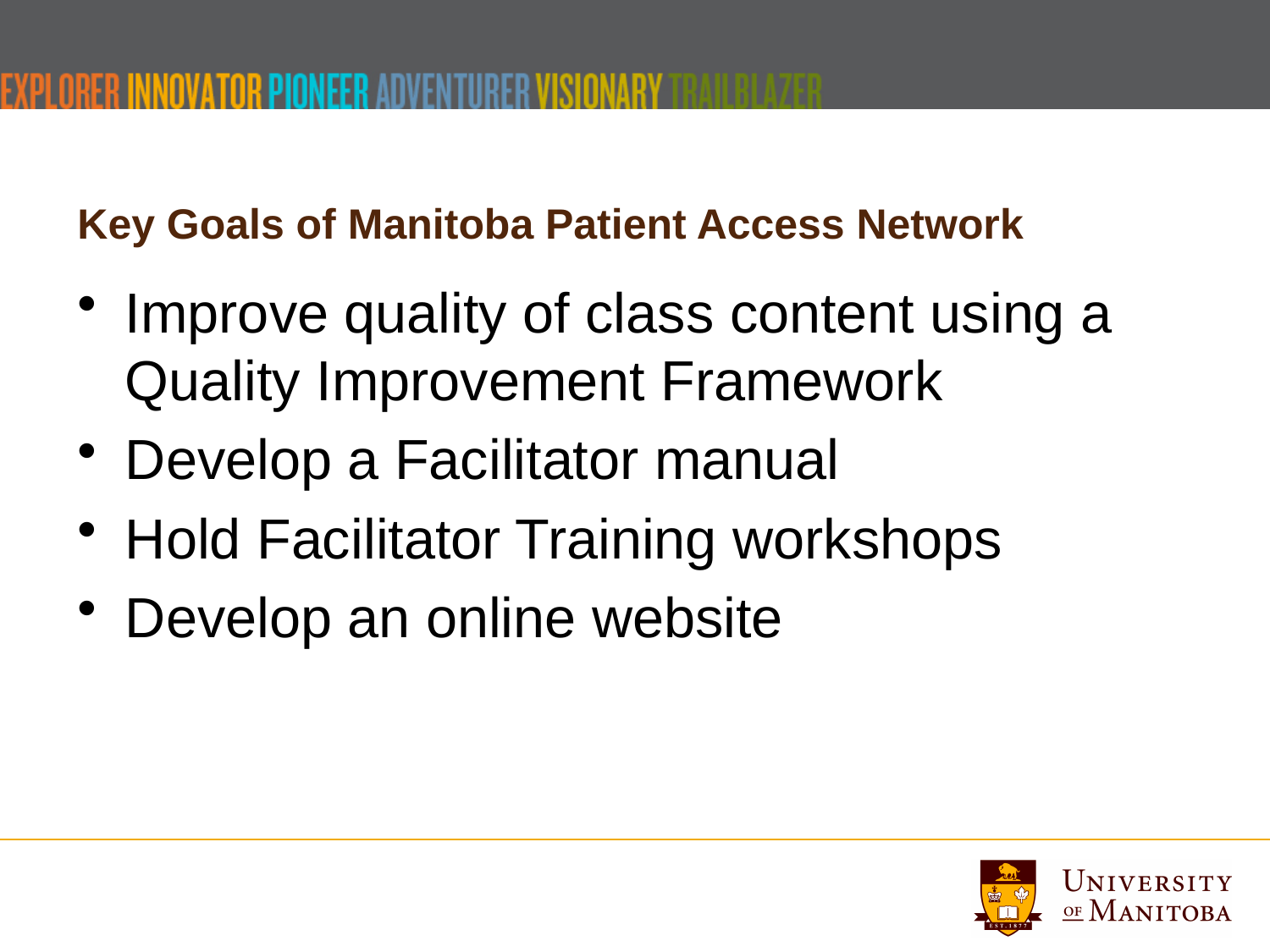

# Key Goals of Manitoba Patient Access Network
Improve quality of class content using a Quality Improvement Framework
Develop a Facilitator manual
Hold Facilitator Training workshops
Develop an online website